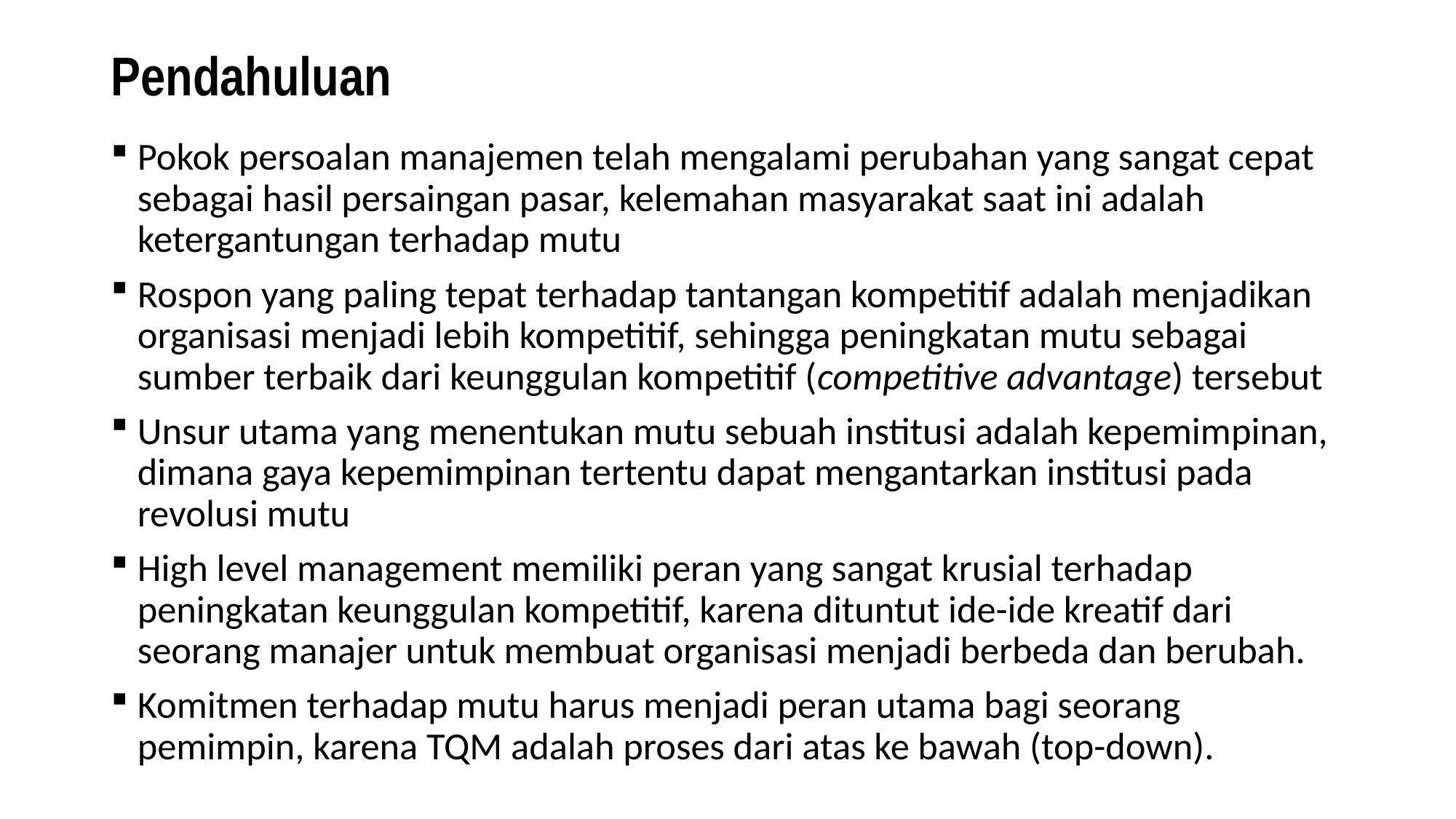

# Pendahuluan
Pokok persoalan manajemen telah mengalami perubahan yang sangat cepat sebagai hasil persaingan pasar, kelemahan masyarakat saat ini adalah ketergantungan terhadap mutu
Rospon yang paling tepat terhadap tantangan kompetitif adalah menjadikan organisasi menjadi lebih kompetitif, sehingga peningkatan mutu sebagai sumber terbaik dari keunggulan kompetitif (competitive advantage) tersebut
Unsur utama yang menentukan mutu sebuah institusi adalah kepemimpinan, dimana gaya kepemimpinan tertentu dapat mengantarkan institusi pada revolusi mutu
High level management memiliki peran yang sangat krusial terhadap peningkatan keunggulan kompetitif, karena dituntut ide-ide kreatif dari seorang manajer untuk membuat organisasi menjadi berbeda dan berubah.
Komitmen terhadap mutu harus menjadi peran utama bagi seorang pemimpin, karena TQM adalah proses dari atas ke bawah (top-down).